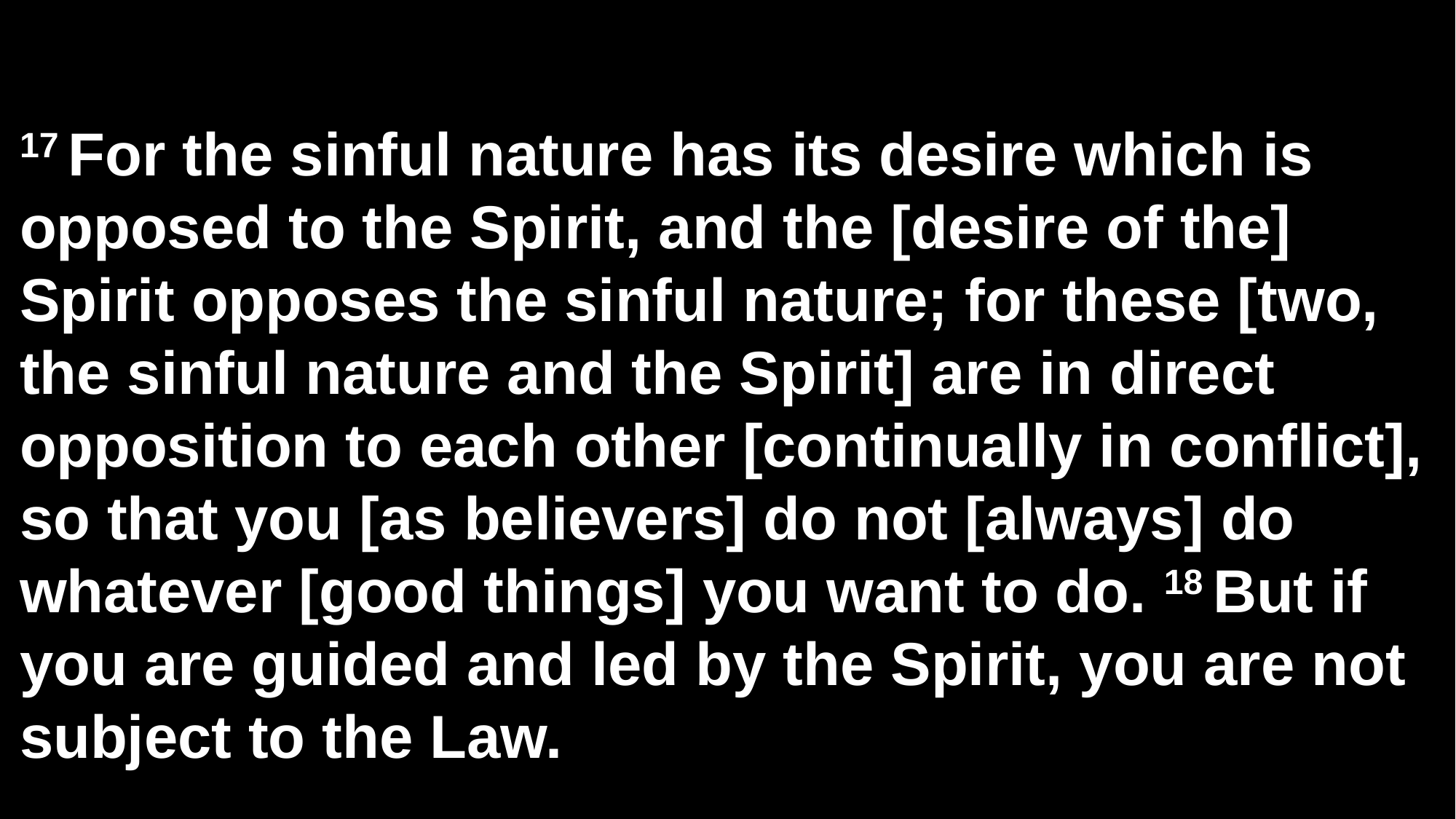

17 For the sinful nature has its desire which is opposed to the Spirit, and the [desire of the] Spirit opposes the sinful nature; for these [two, the sinful nature and the Spirit] are in direct opposition to each other [continually in conflict], so that you [as believers] do not [always] do whatever [good things] you want to do. 18 But if you are guided and led by the Spirit, you are not subject to the Law.